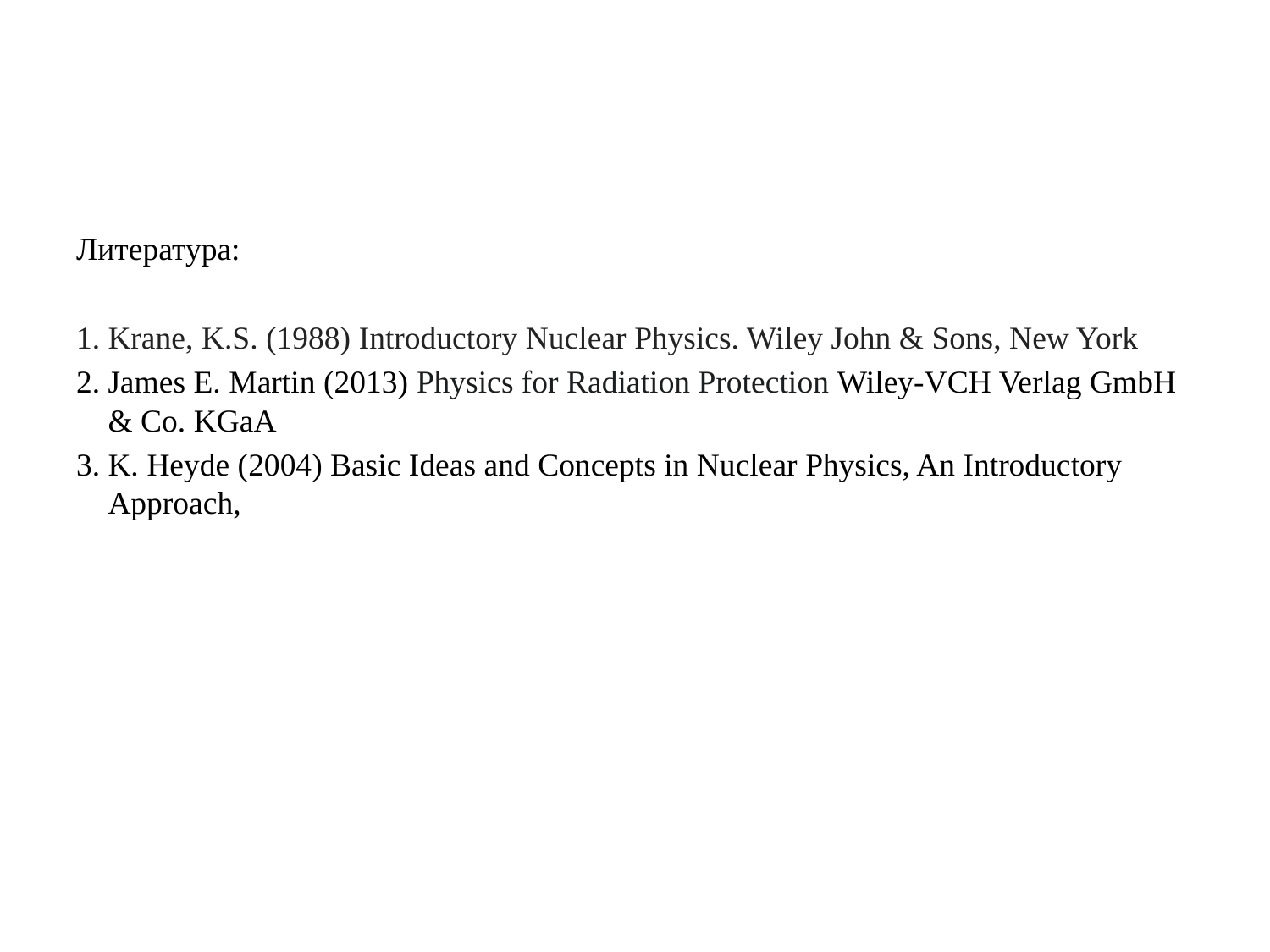

Литература:

Krane, K.S. (1988) Introductory Nuclear Physics. Wiley John & Sons, New York
James E. Martin (2013) Physics for Radiation Protection Wiley‐VCH Verlag GmbH & Co. KGaA
K. Heyde (2004) Basic Ideas and Concepts in Nuclear Physics, An Introductory Approach,